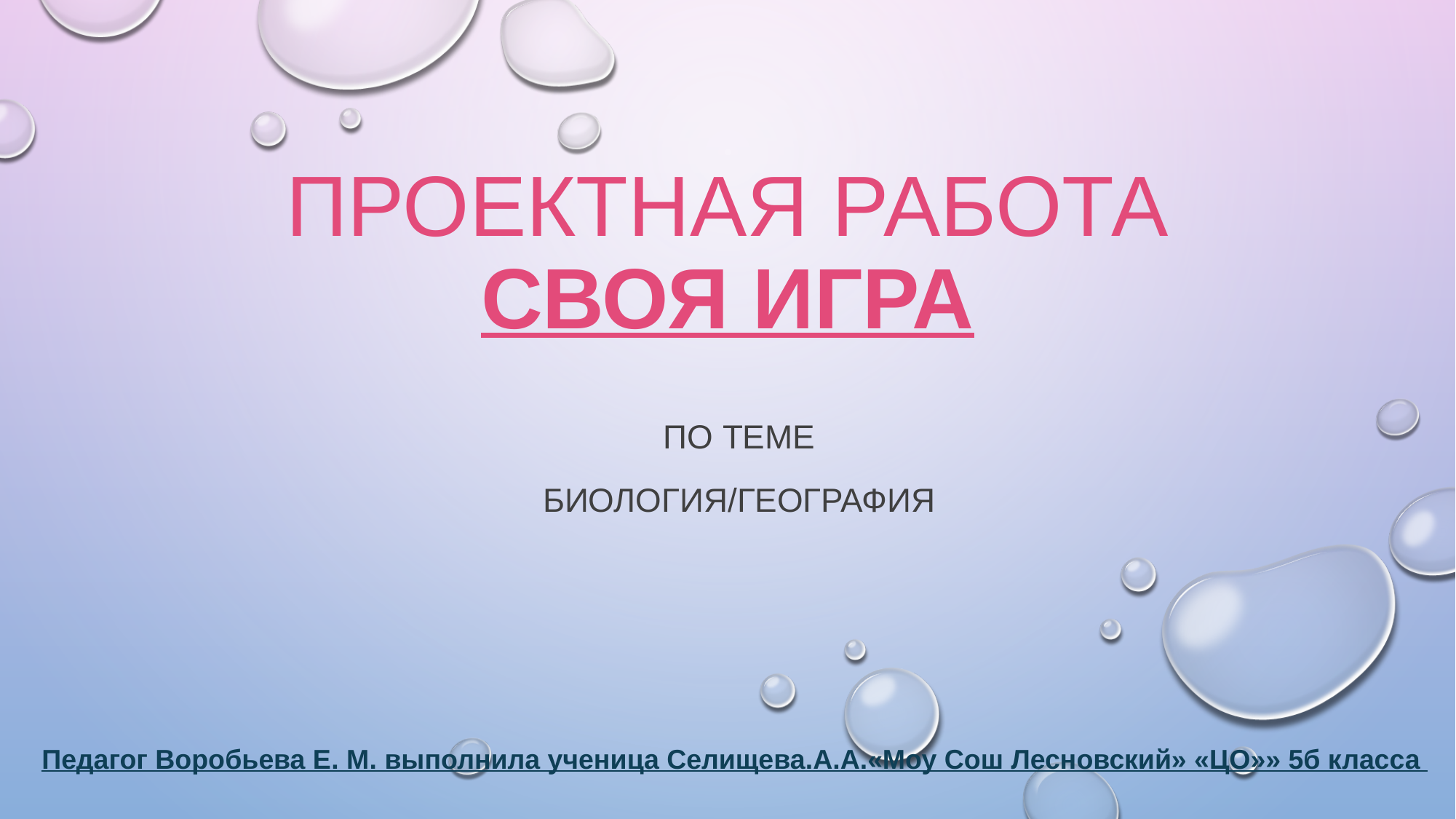

# Проектная работа Своя игра
По теме
Биология/география
Педагог Воробьева Е. М. выполнила ученица Селищева.А.А.«Моу Сош Лесновский» «ЦО»» 5б класса